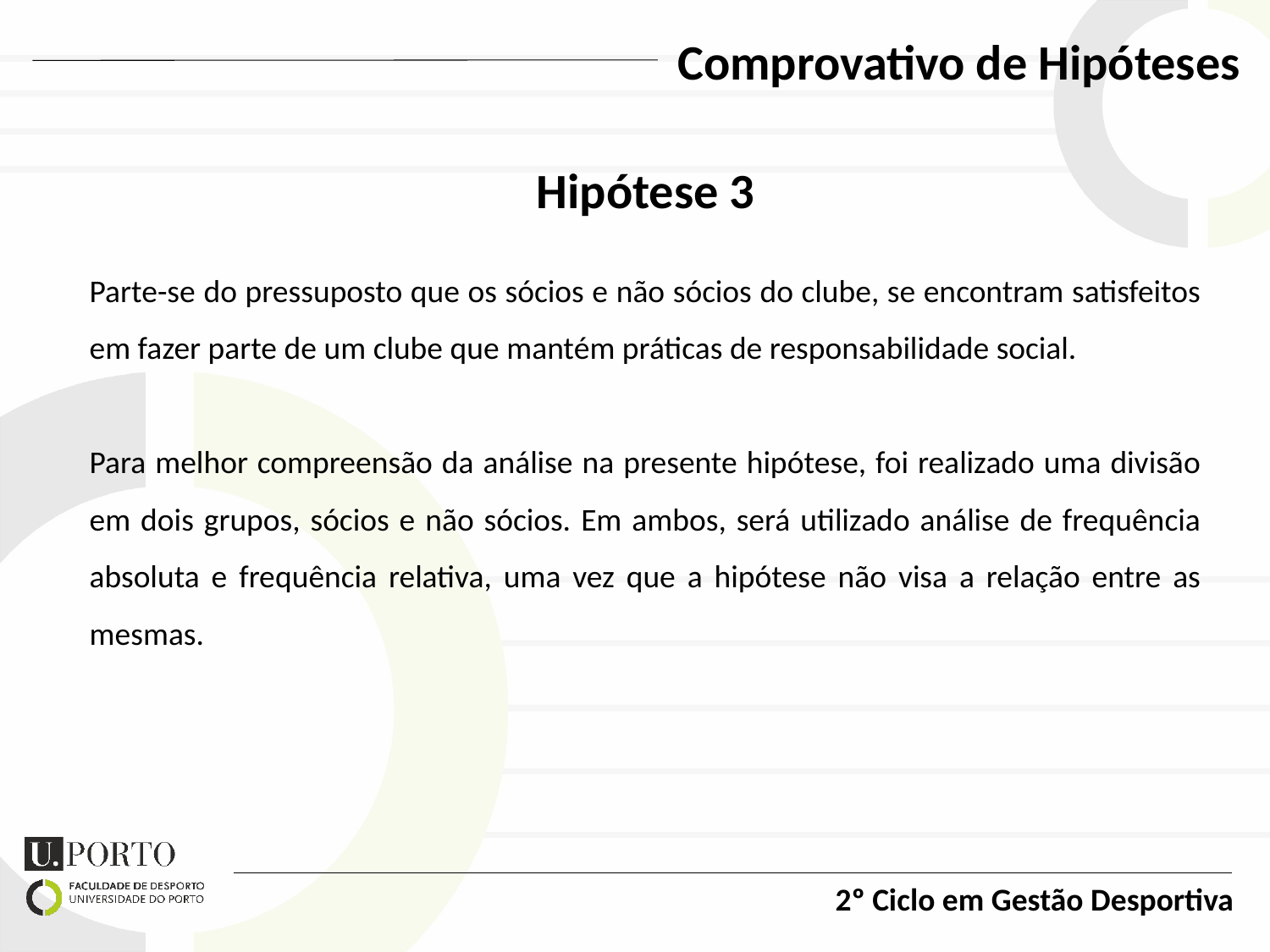

Comprovativo de Hipóteses
Hipótese 3
Parte-se do pressuposto que os sócios e não sócios do clube, se encontram satisfeitos em fazer parte de um clube que mantém práticas de responsabilidade social.

Para melhor compreensão da análise na presente hipótese, foi realizado uma divisão em dois grupos, sócios e não sócios. Em ambos, será utilizado análise de frequência absoluta e frequência relativa, uma vez que a hipótese não visa a relação entre as mesmas.